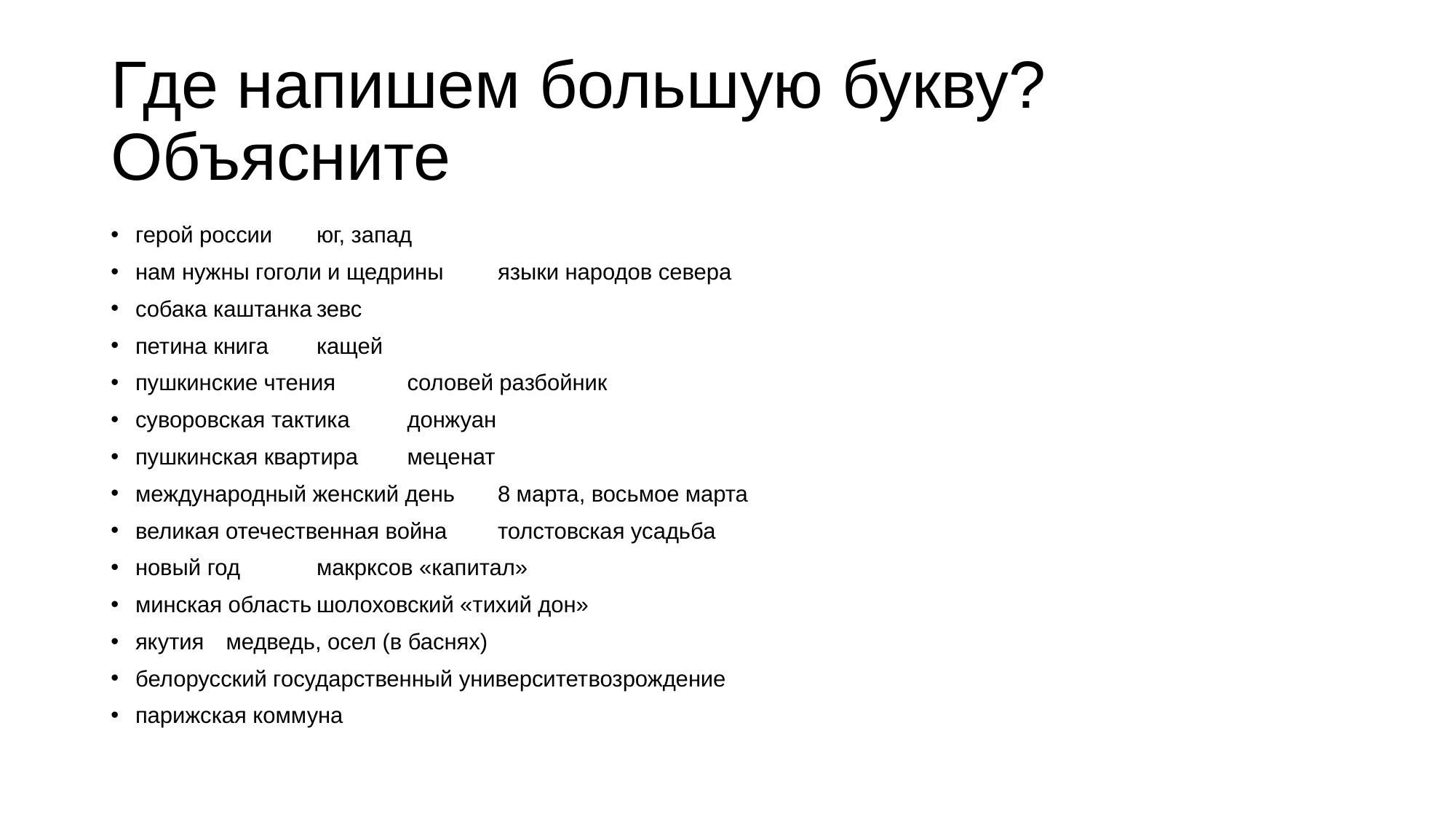

# Где напишем большую букву? Объясните
герой россии						юг, запад
нам нужны гоголи и щедрины				языки народов севера
собака каштанка					зевс
петина книга						кащей
пушкинские чтения					соловей разбойник
суворовская тактика					донжуан
пушкинская квартира					меценат
международный женский день				8 марта, восьмое марта
великая отечественная война				толстовская усадьба
новый год						макрксов «капитал»
минская область					шолоховский «тихий дон»
якутия							медведь, осел (в баснях)
белорусский государственный университет			возрождение
парижская коммуна